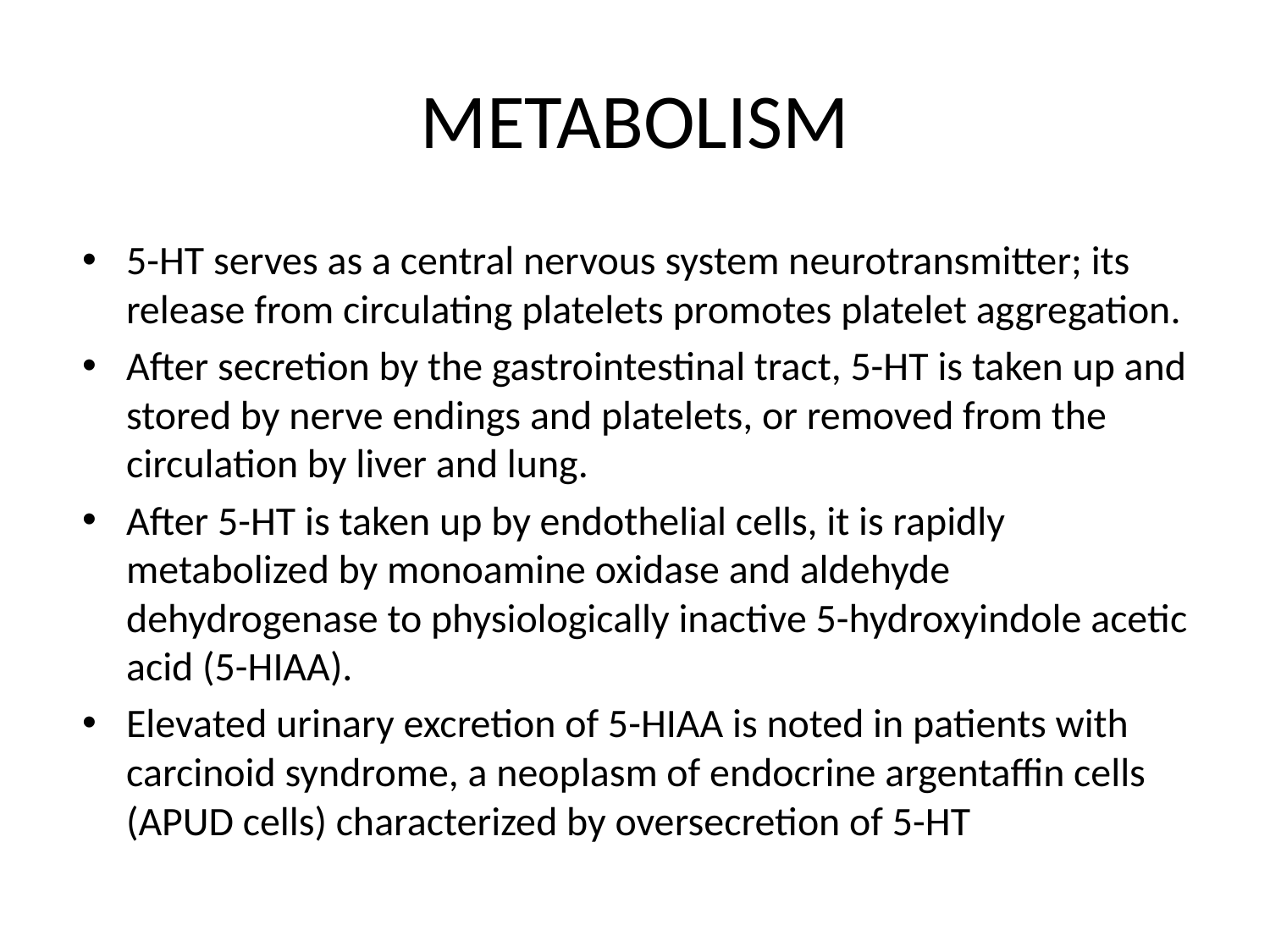

# METABOLISM
5-HT serves as a central nervous system neurotransmitter; its release from circulating platelets promotes platelet aggregation.
After secretion by the gastrointestinal tract, 5-HT is taken up and stored by nerve endings and platelets, or removed from the circulation by liver and lung.
After 5-HT is taken up by endothelial cells, it is rapidly metabolized by monoamine oxidase and aldehyde dehydrogenase to physiologically inactive 5-hydroxyindole acetic acid (5-HIAA).
Elevated urinary excretion of 5-HIAA is noted in patients with carcinoid syndrome, a neoplasm of endocrine argentaffin cells (APUD cells) characterized by oversecretion of 5-HT